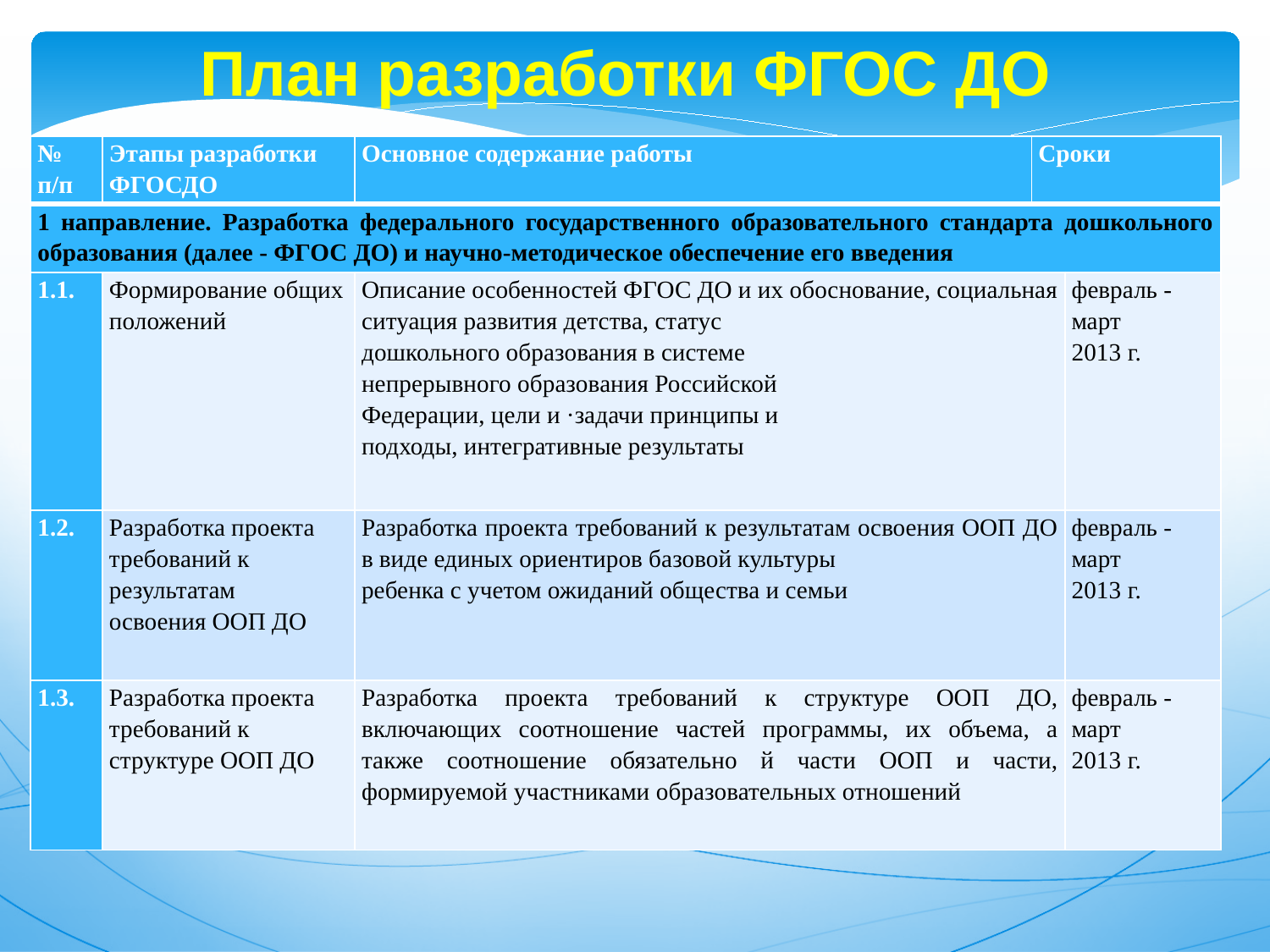

План разработки ФГОС ДО
| № п/п | Этапы разработки ФГОСДО | Основное содержание работы | Сроки |  |
| --- | --- | --- | --- | --- |
| 1 направление. Разработка федерального государственного образовательного стандарта дошкольного образования (далее - ФГОС ДО) и научно-методическое обеспечение его введения |  |  |  |  |
| 1.1. | Формирование общих положений | Описание особенностей ФГОС ДО и их обоснование, социальная ситуация развития детства, статус дошкольного образования в системе непрерывного образования Российской Федерации, цели и ·задачи принципы и подходы, интегративные результаты |  | февраль - март 2013 г. |
| 1.2. | Разработка проекта требований к результатам освоения ООП ДО | Разработка проекта требований к результатам освоения ООП ДО в виде единых ориентиров базовой культуры ребенка с учетом ожиданий общества и семьи |  | февраль - март 2013 г. |
| 1.3. | Разработка проекта требований к структуре ООП ДО | Разработка проекта требований к структуре ООП ДО, включающих соотношение частей программы, их объема, а также соотношение обязательно й части ООП и части, формируемой участниками образовательных отношений |  | февраль - март 2013 г. |